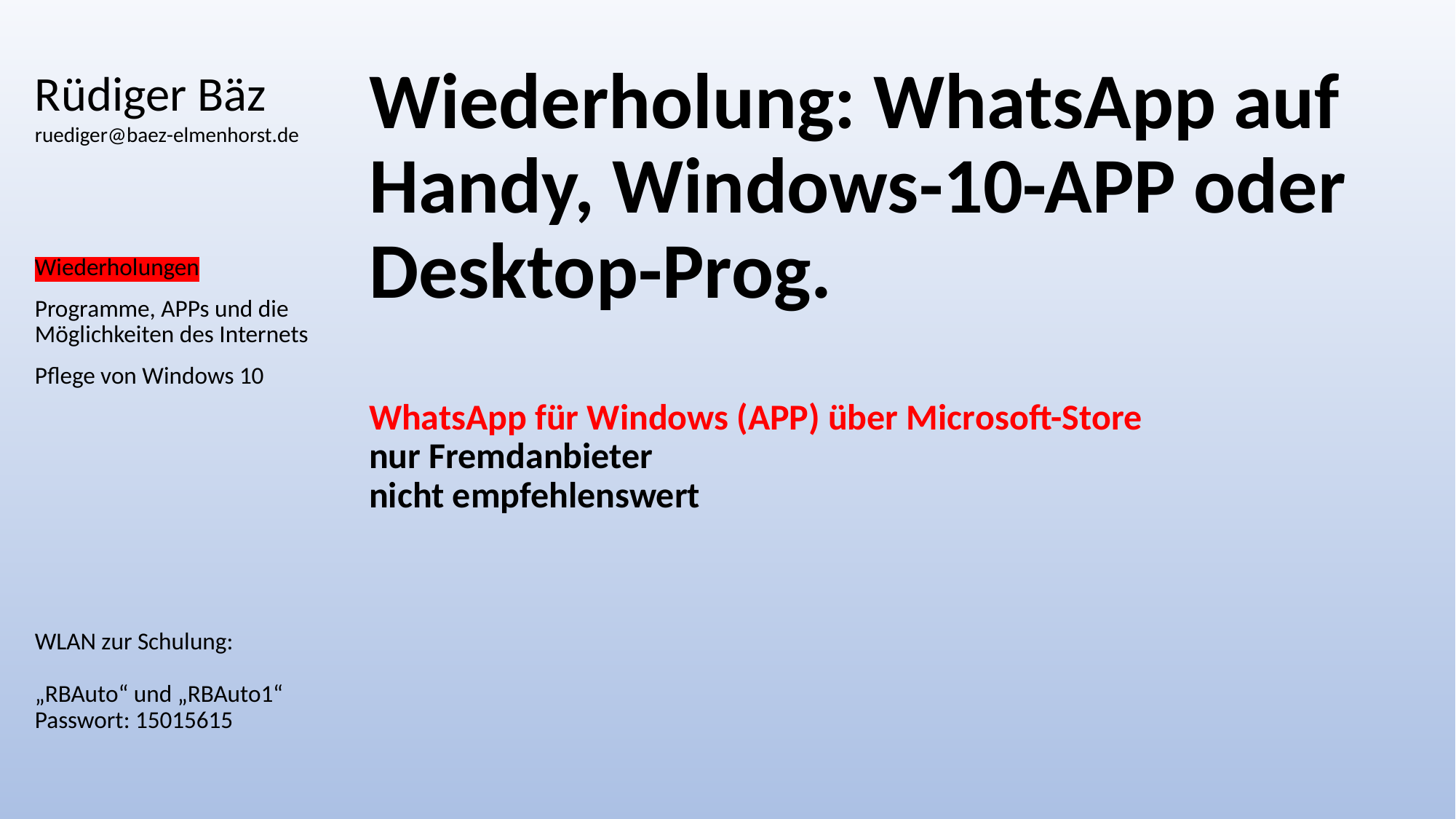

# Rüdiger Bäz ruediger@baez-elmenhorst.de
Wiederholung: WhatsApp auf Handy, Windows-10-APP oder Desktop-Prog.

WhatsApp für Windows (APP) über Microsoft-Store
nur Fremdanbieter
nicht empfehlenswert

Wiederholungen
Programme, APPs und die Möglichkeiten des Internets
Pflege von Windows 10

WLAN zur Schulung:
„RBAuto“ und „RBAuto1“
Passwort: 15015615